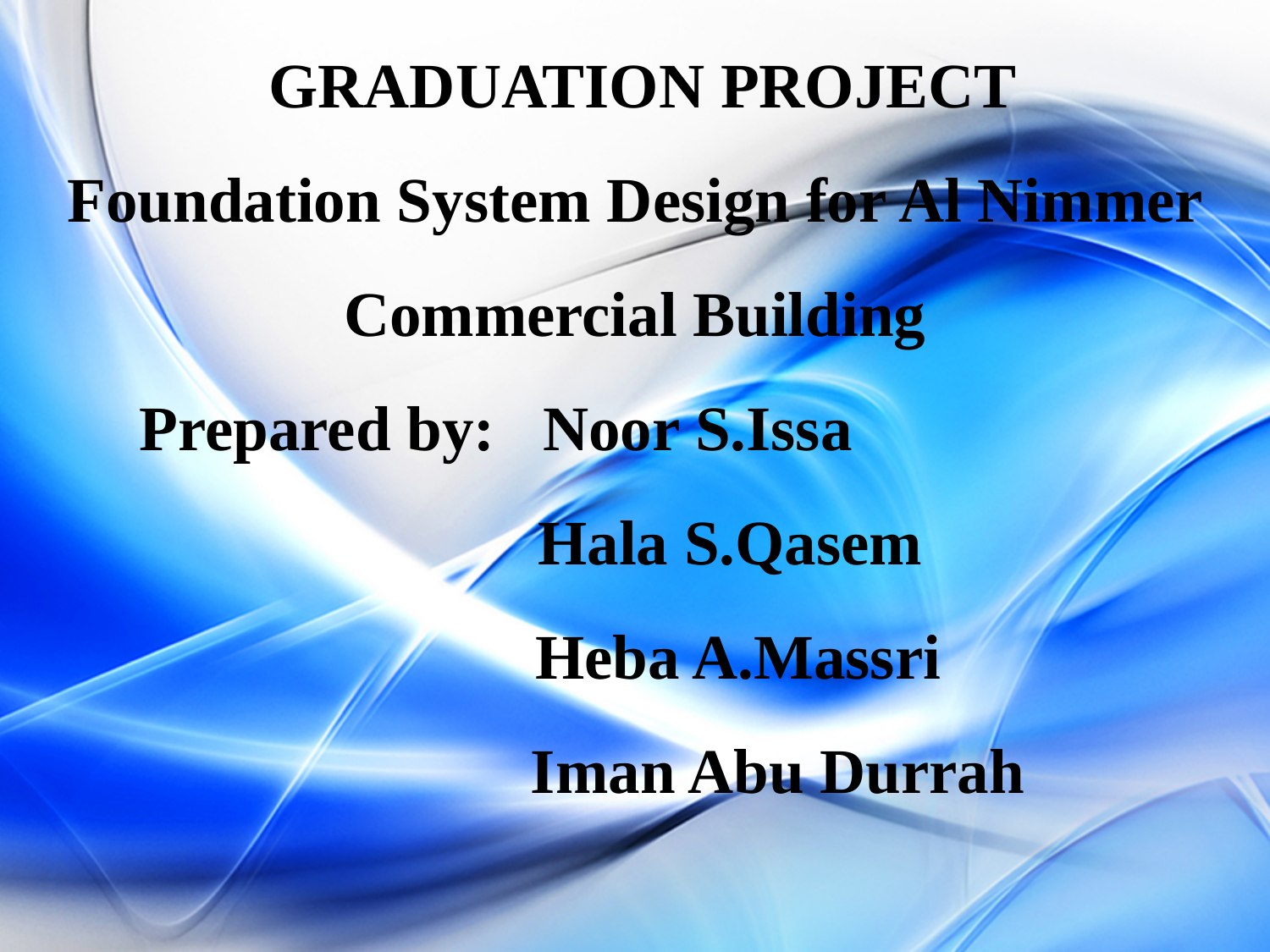

GRADUATION PROJECT
Foundation System Design for Al Nimmer Commercial Building
	Prepared by:   Noor S.Issa
            Hala S.Qasem
             Heba A.Massri
                  Iman Abu Durrah